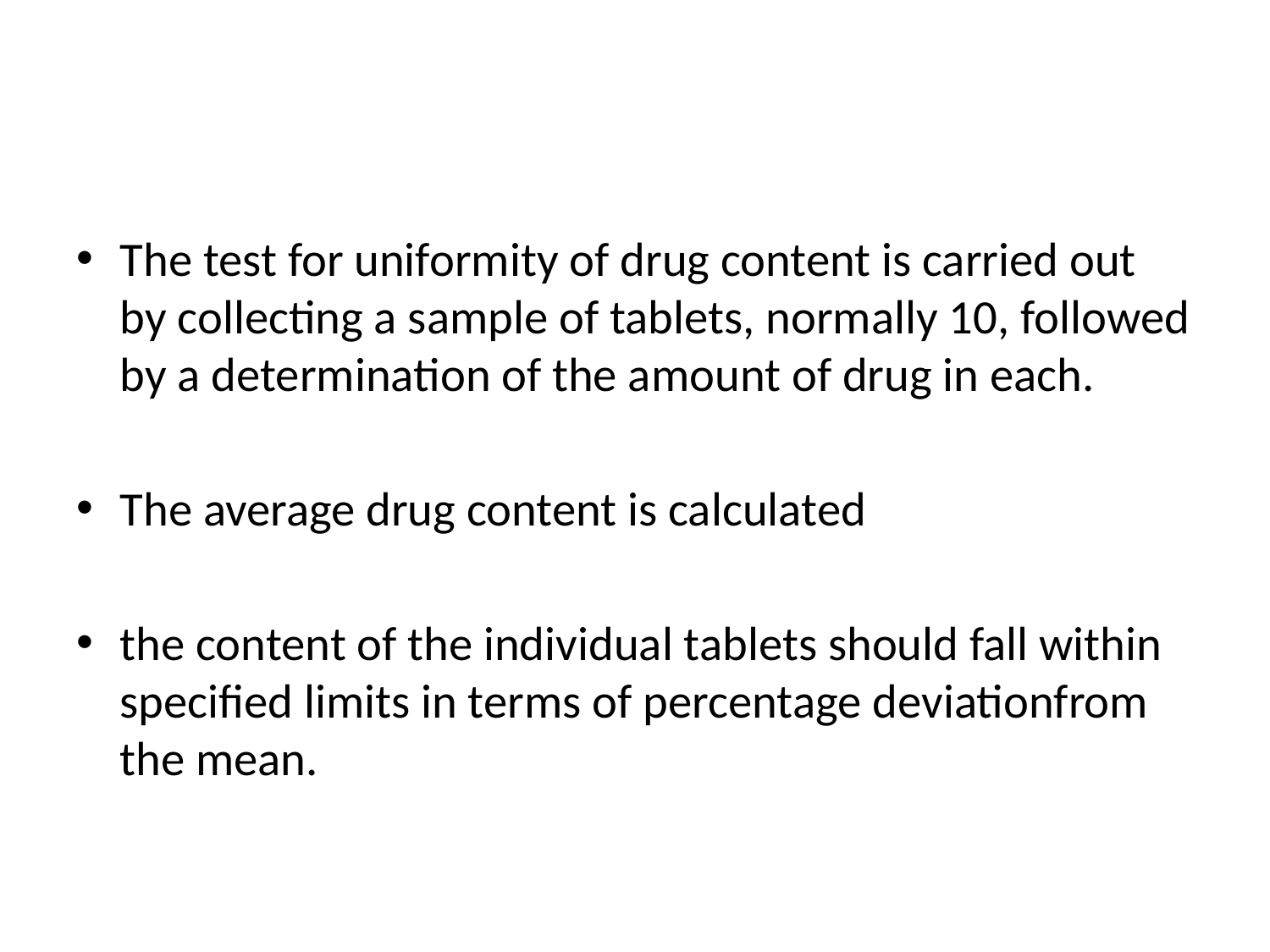

#
The test for uniformity of drug content is carried out by collecting a sample of tablets, normally 10, followed by a determination of the amount of drug in each.

The average drug content is calculated

the content of the individual tablets should fall within specified limits in terms of percentage deviationfrom the mean.